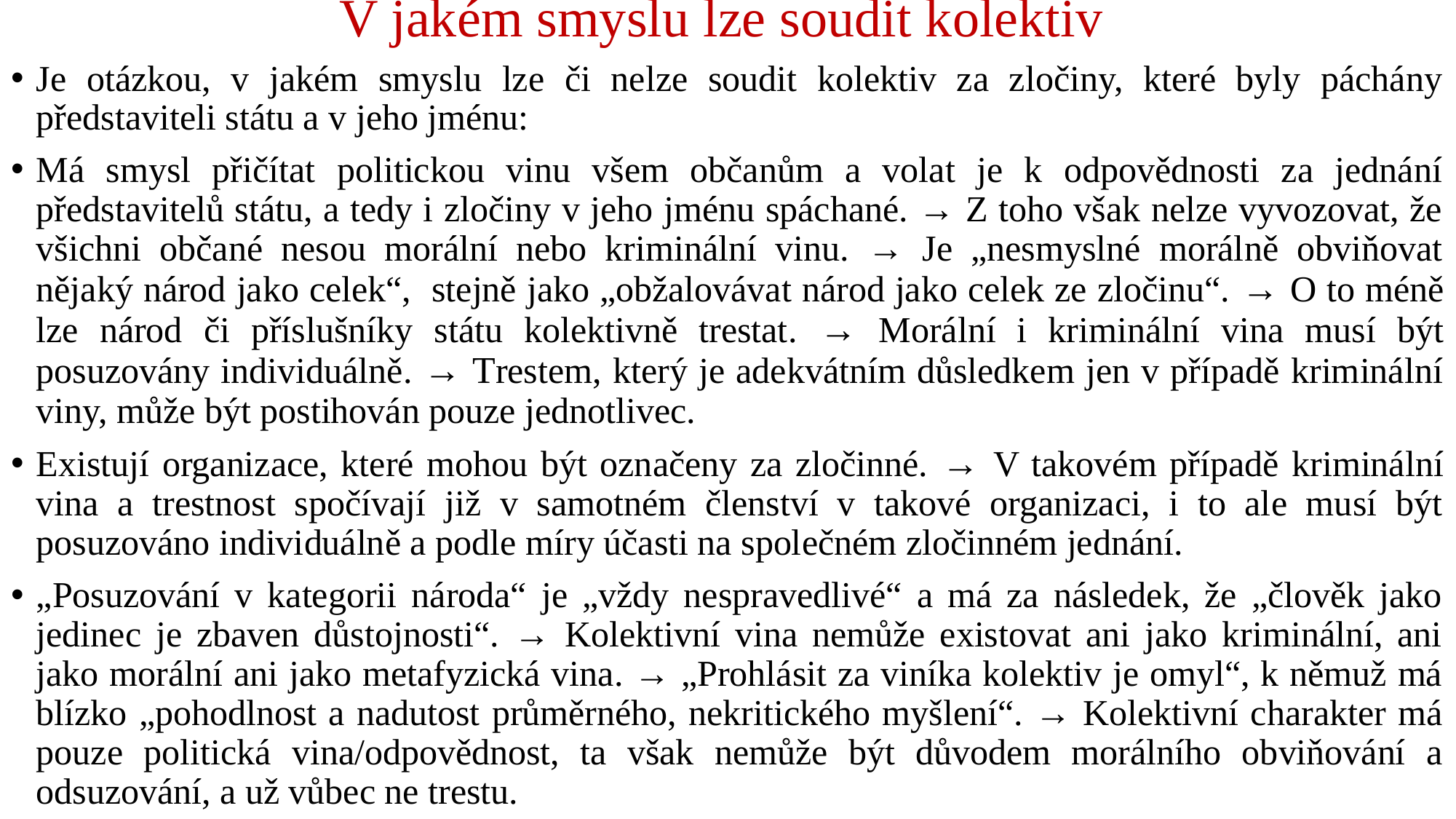

# V jakém smyslu lze soudit kolektiv
Je otázkou, v jakém smyslu lze či nelze soudit kolektiv za zločiny, které byly páchány představiteli státu a v jeho jménu:
Má smysl přičítat politickou vinu všem občanům a volat je k odpovědnosti za jednání představitelů státu, a tedy i zločiny v jeho jménu spáchané. → Z toho však nelze vyvozovat, že všichni občané nesou morální nebo kriminální vinu. → Je „nesmyslné morálně obviňovat nějaký národ jako celek“,  stejně jako „obžalovávat národ jako celek ze zločinu“. → O to méně lze národ či příslušníky státu kolektivně trestat. → Morální i kriminální vina musí být posuzovány individuálně. → Trestem, který je adekvátním důsledkem jen v případě kriminální viny, může být postihován pouze jednotlivec.
Existují organizace, které mohou být označeny za zločinné. → V takovém případě kriminální vina a trestnost spočívají již v samotném členství v takové organizaci, i to ale musí být posuzováno individuálně a podle míry účasti na společném zločinném jednání.
„Posuzování v kategorii národa“ je „vždy nespravedlivé“ a má za následek, že „člověk jako jedinec je zbaven důstojnosti“. → Kolektivní vina nemůže existovat ani jako kriminální, ani jako morální ani jako metafyzická vina. → „Prohlásit za viníka kolektiv je omyl“, k němuž má blízko „pohodlnost a nadutost průměrného, nekritického myšlení“. → Kolektivní charakter má pouze politická vina/odpovědnost, ta však nemůže být důvodem morálního obviňování a odsuzování, a už vůbec ne trestu.